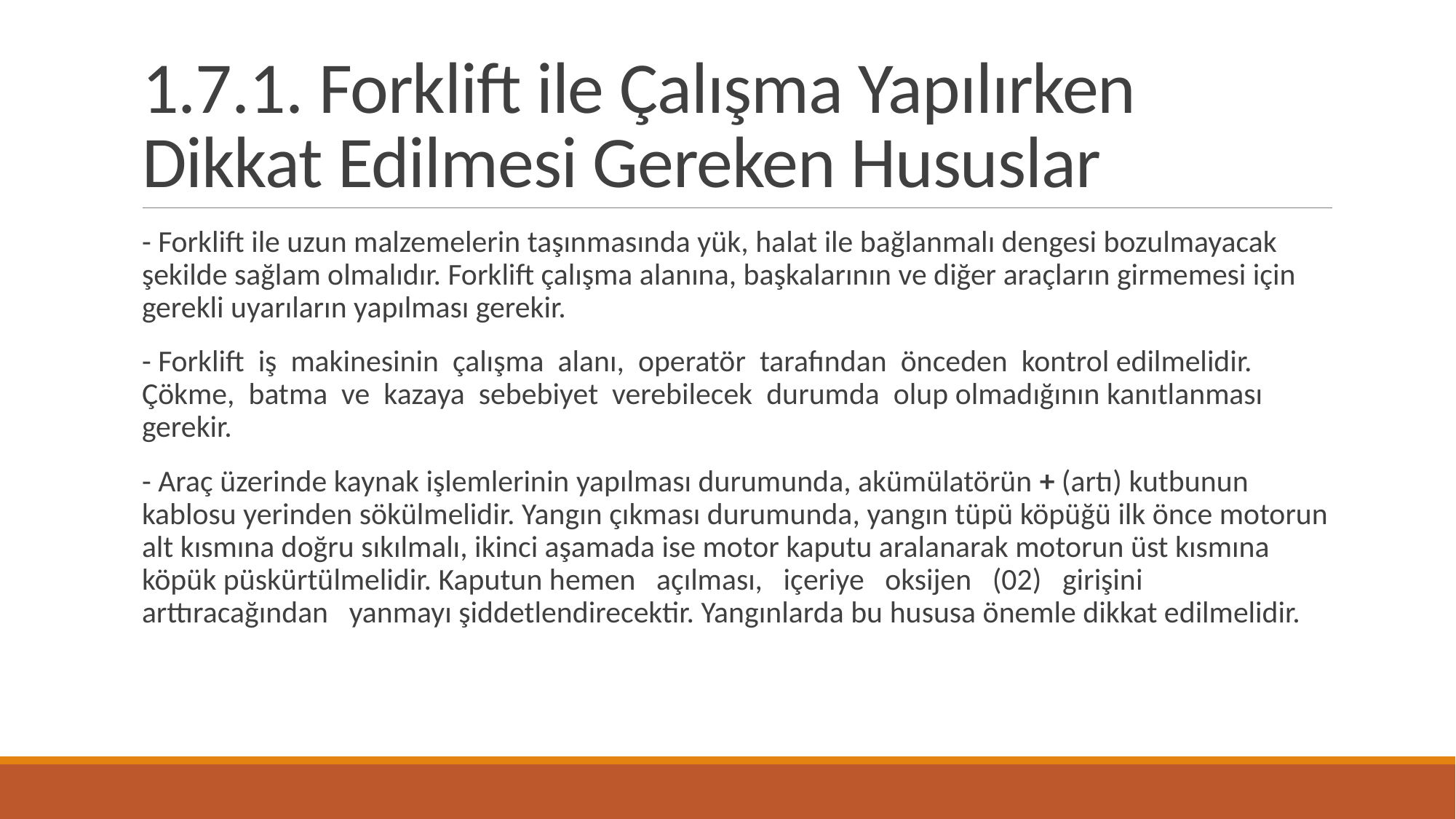

# 1.7.1. Forklift ile Çalışma Yapılırken Dikkat Edilmesi Gereken Hususlar
- Forklift ile uzun malzemelerin taşınmasında yük, halat ile bağlanmalı dengesi bozulmayacak şekilde sağlam olmalıdır. Forklift çalışma alanına, başkalarının ve diğer araçların girmemesi için gerekli uyarıların yapılması gerekir.
- Forklift  iş  makinesinin  çalışma  alanı,  operatör  tarafından  önceden  kontrol edilmelidir.  Çökme,  batma  ve  kazaya  sebebiyet  verebilecek  durumda  olup olmadığının kanıtlanması gerekir.
- Araç üzerinde kaynak işlemlerinin yapılması durumunda, akümülatörün + (artı) kutbunun kablosu yerinden sökülmelidir. Yangın çıkması durumunda, yangın tüpü köpüğü ilk önce motorun alt kısmına doğru sıkılmalı, ikinci aşamada ise motor kaputu aralanarak motorun üst kısmına köpük püskürtülmelidir. Kaputun hemen   açılması,   içeriye   oksijen   (02)   girişini   arttıracağından   yanmayı şiddetlendirecektir. Yangınlarda bu hususa önemle dikkat edilmelidir.